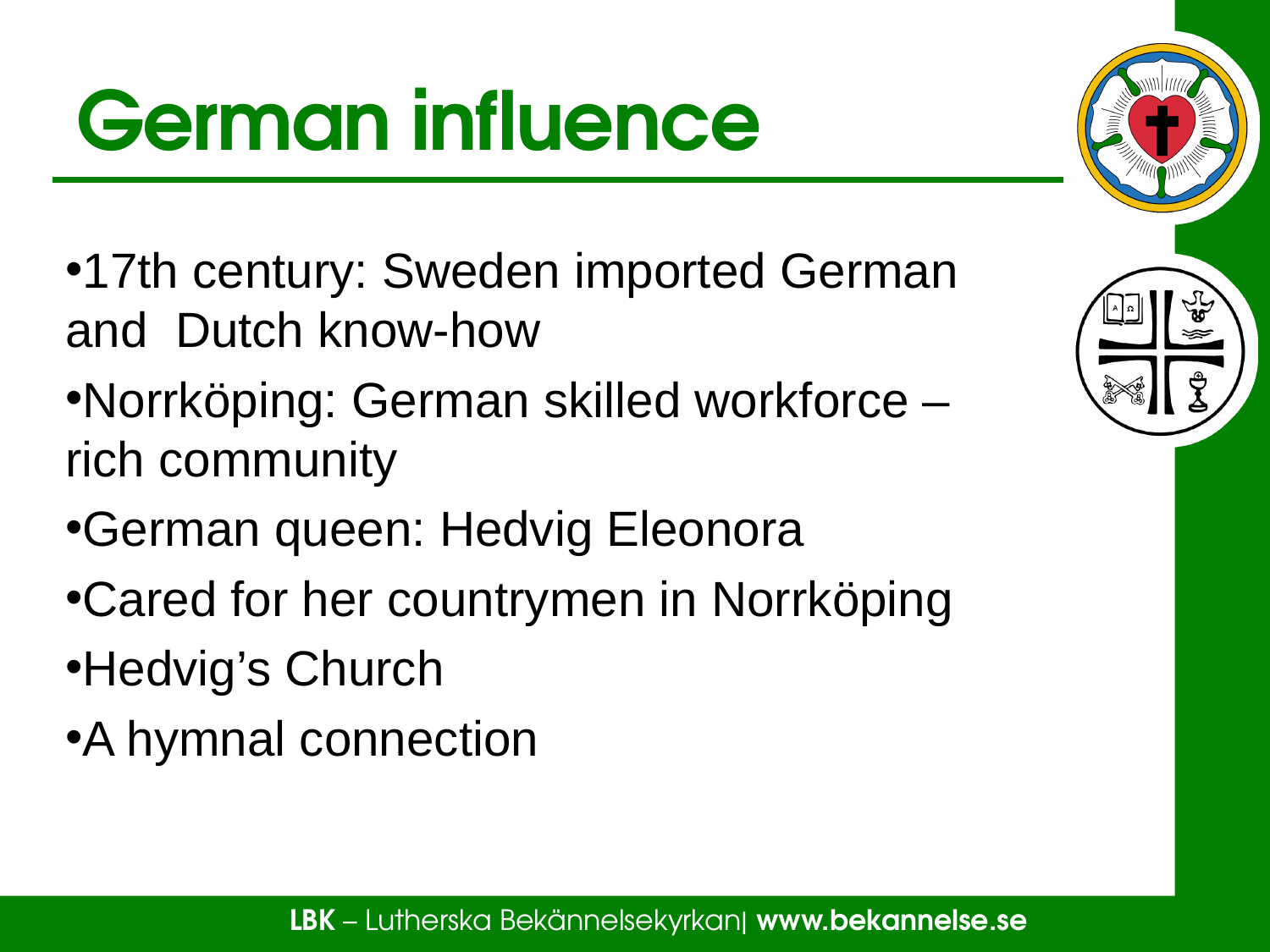

# German influence
17th century: Sweden imported German and  Dutch know-how
Norrköping: German skilled workforce – rich community
German queen: Hedvig Eleonora
Cared for her countrymen in Norrköping
Hedvig’s Church
A hymnal connection